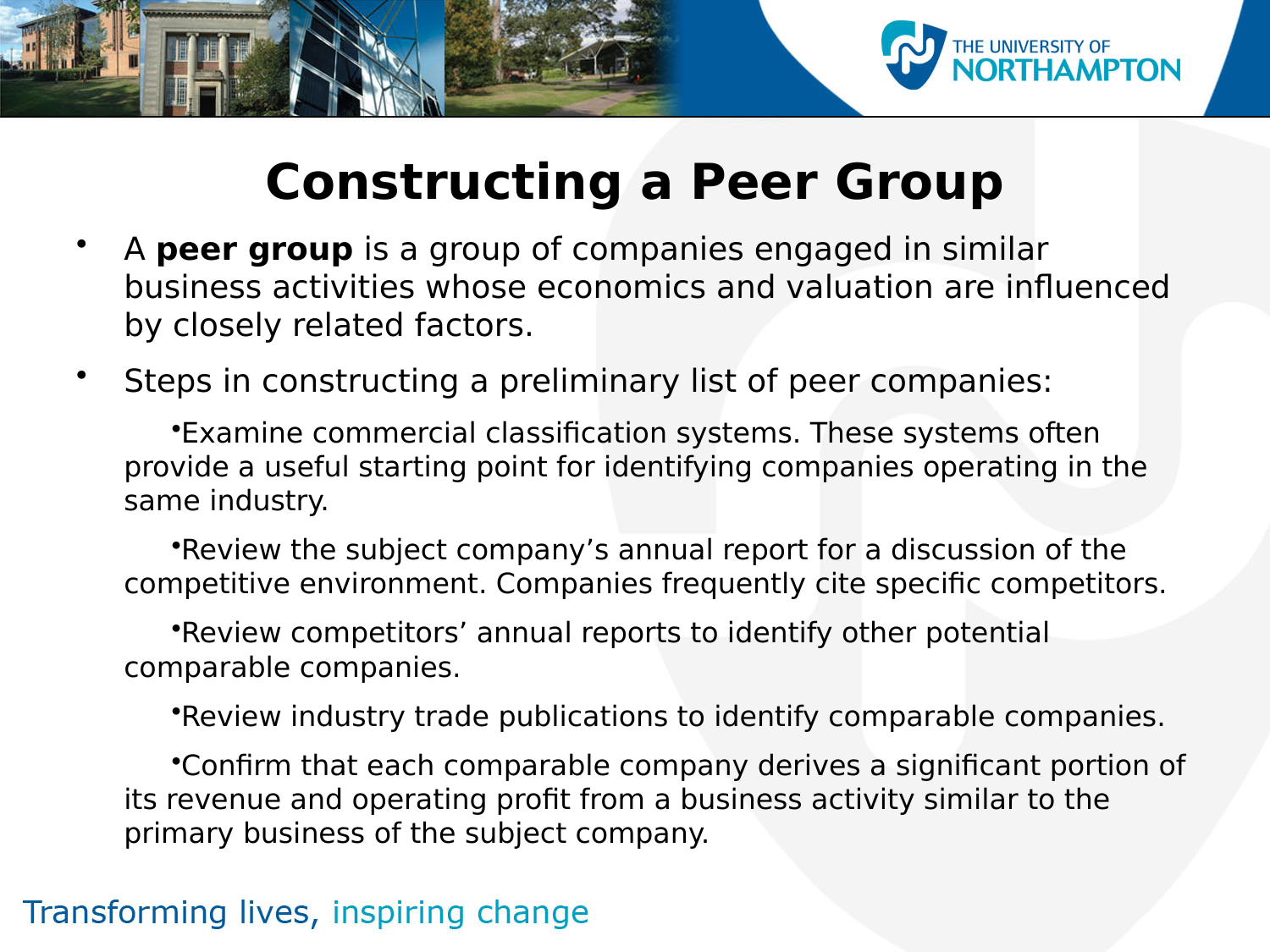

# Constructing a Peer Group
A peer group is a group of companies engaged in similar business activities whose economics and valuation are influenced by closely related factors.
Steps in constructing a preliminary list of peer companies:
Examine commercial classification systems. These systems often provide a useful starting point for identifying companies operating in the same industry.
Review the subject company’s annual report for a discussion of the competitive environment. Companies frequently cite specific competitors.
Review competitors’ annual reports to identify other potential comparable companies.
Review industry trade publications to identify comparable companies.
Confirm that each comparable company derives a significant portion of its revenue and operating profit from a business activity similar to the primary business of the subject company.